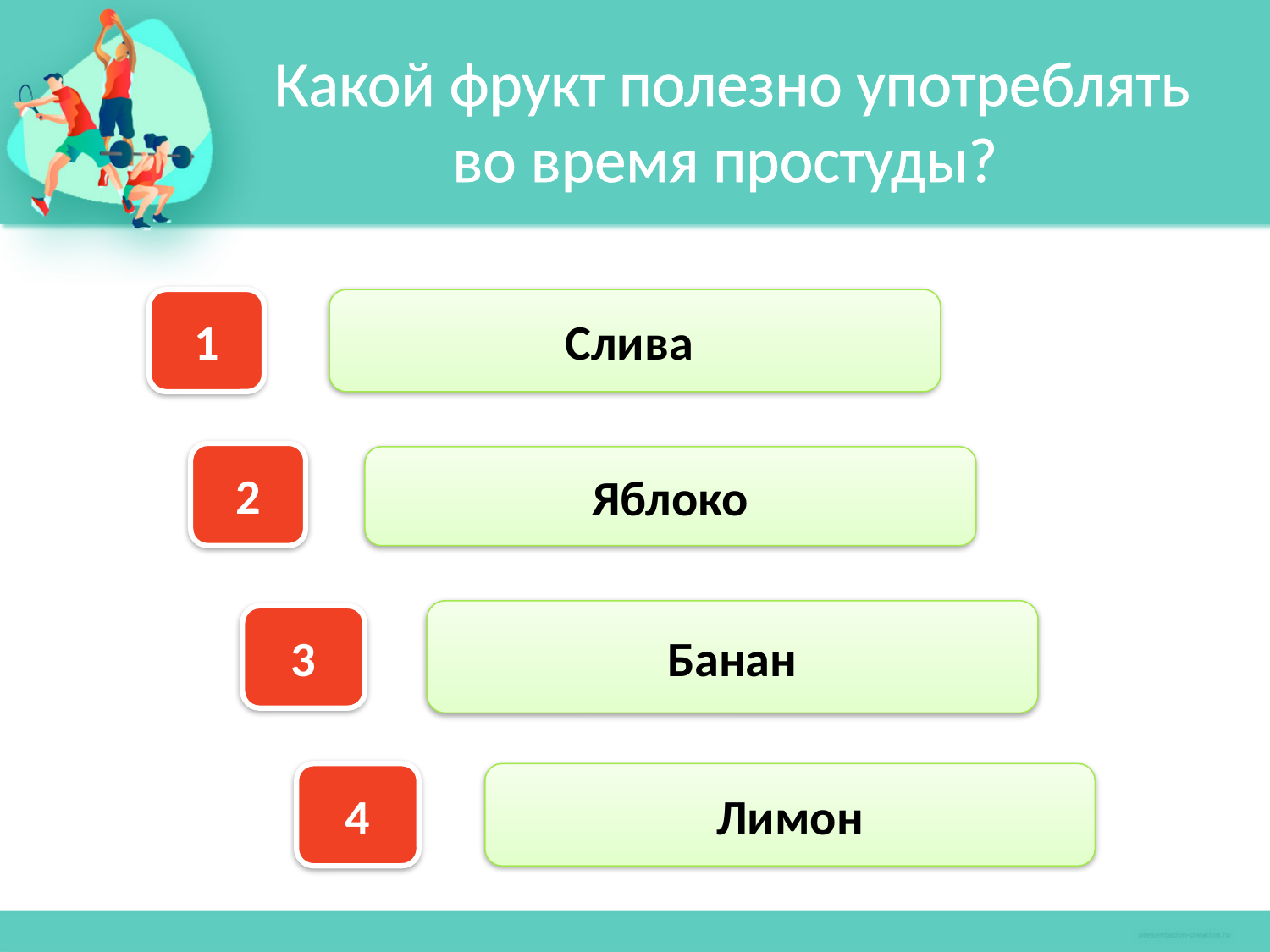

Какой фрукт полезно употреблять во время простуды?
1
Слива
2
Яблоко
Банан
3
4
Лимон